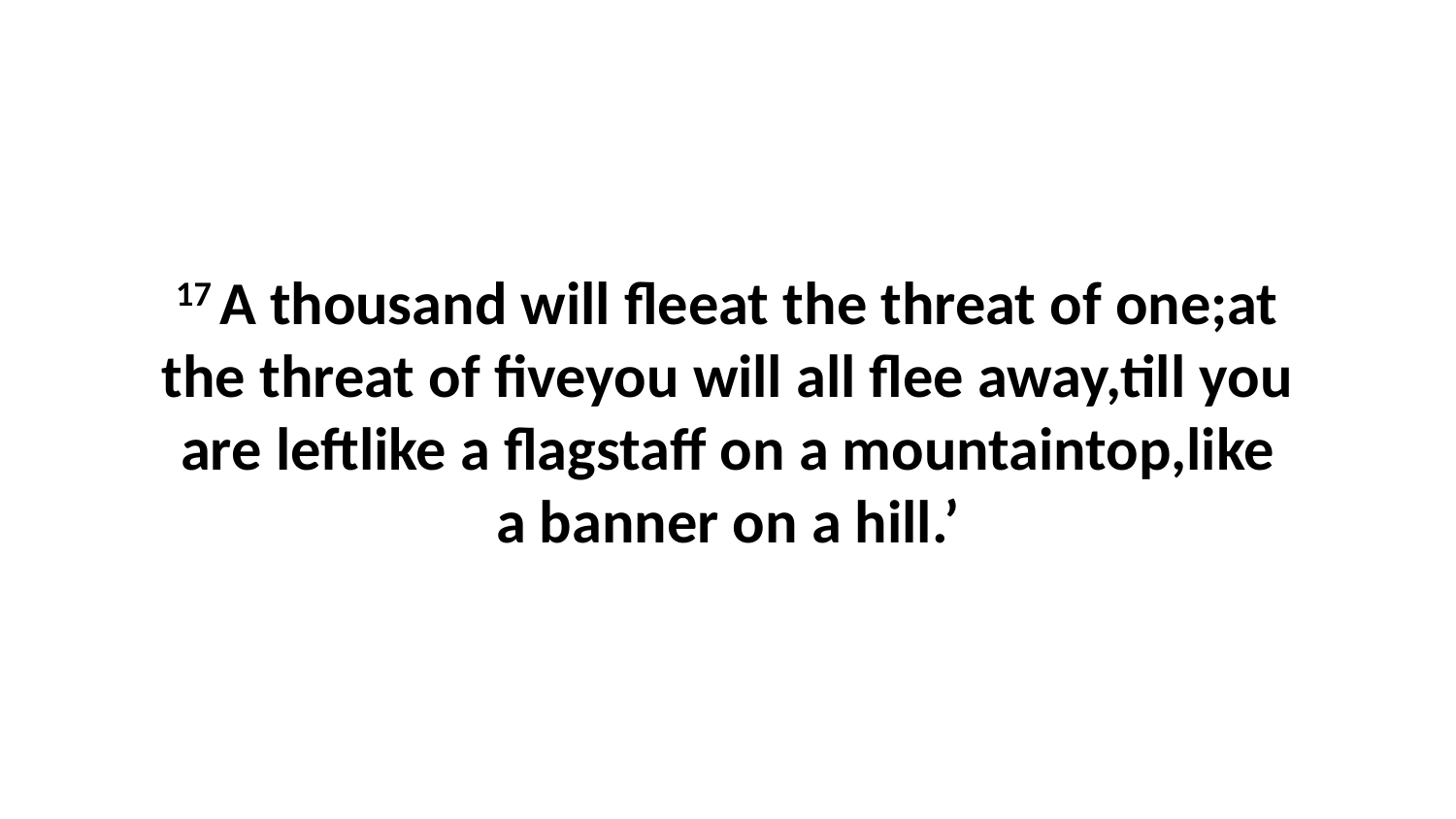

17 A thousand will fleeat the threat of one;at the threat of fiveyou will all flee away,till you are leftlike a flagstaff on a mountaintop,like a banner on a hill.’